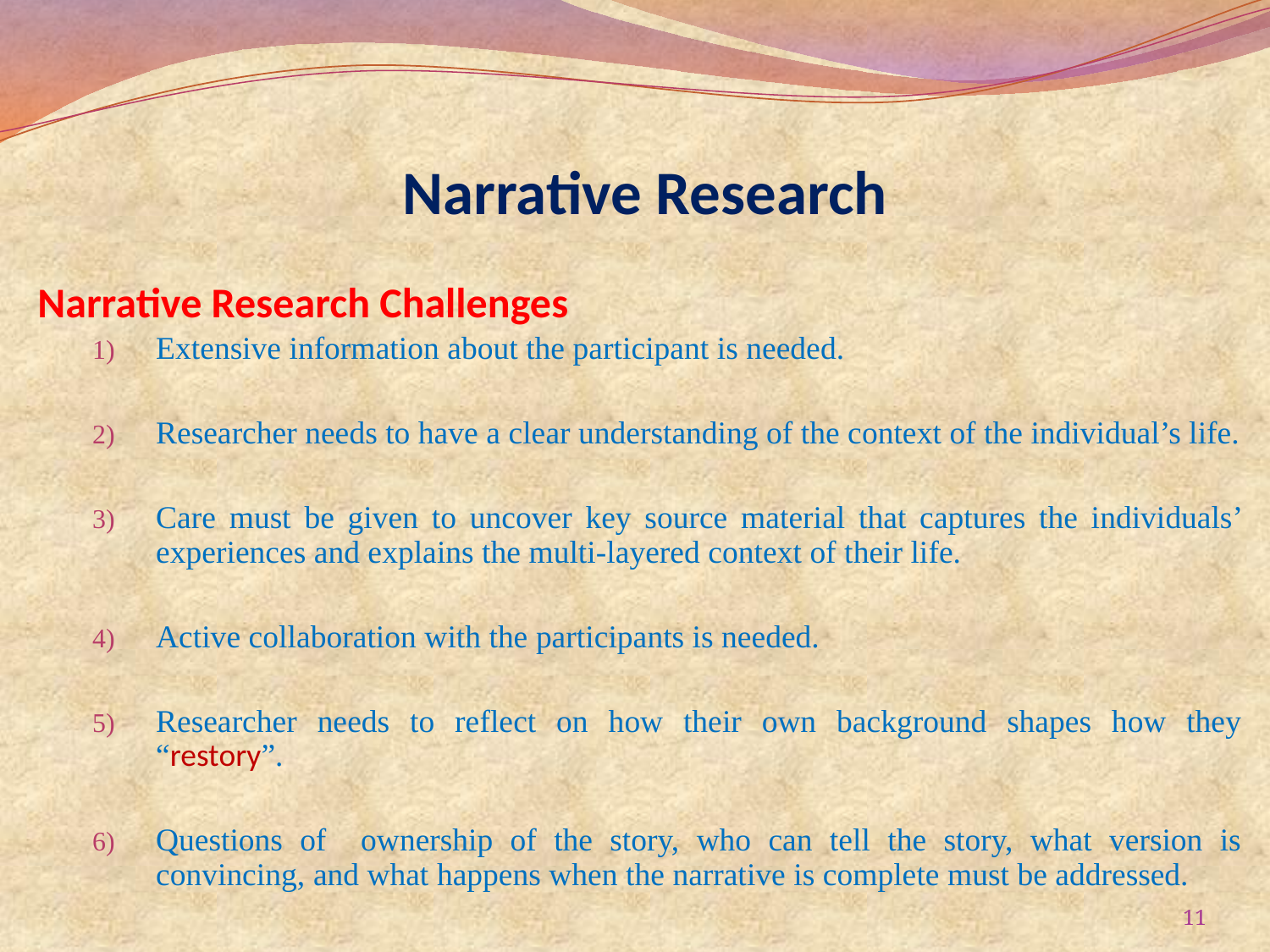

# Narrative Research
Narrative Research Challenges
Extensive information about the participant is needed.

Researcher needs to have a clear understanding of the context of the individual’s life.

Care must be given to uncover key source material that captures the individuals’ experiences and explains the multi-layered context of their life.

Active collaboration with the participants is needed.

Researcher needs to reflect on how their own background shapes how they “restory”.

Questions of  ownership of the story, who can tell the story, what version is convincing, and what happens when the narrative is complete must be addressed.

11